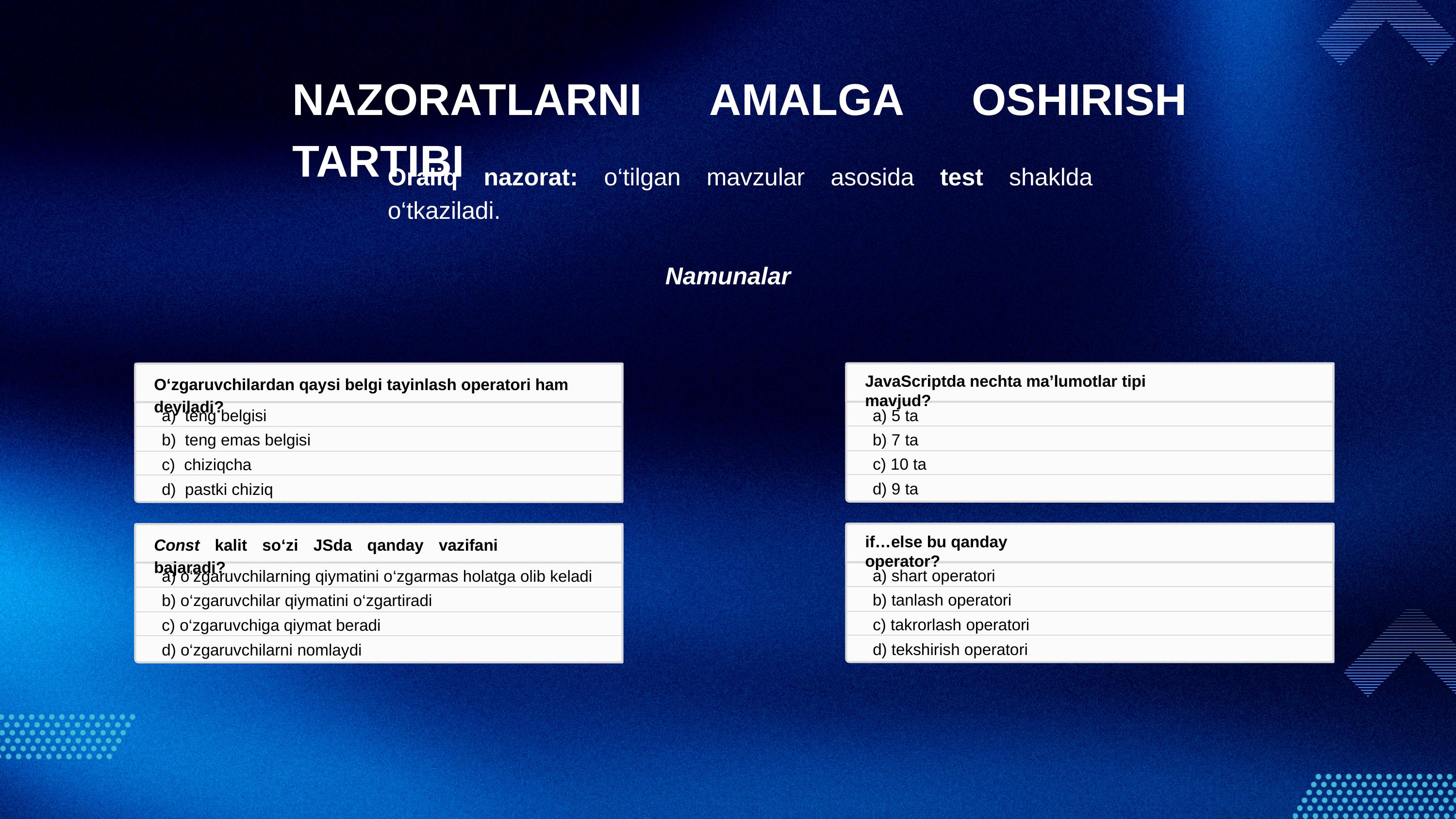

NAZORATLARNI AMALGA OSHIRISH TARTIBI
Oraliq nazorat: o‘tilgan mavzular asosida test shaklda o‘tkaziladi.
Namunalar

JavaScriptda nechta ma’lumotlar tipi mavjud?
a) 5 ta
b) 7 ta
c) 10 ta
d) 9 ta

if…else bu qanday operator?
a) shart operatori
b) tanlash operatori
c) takrorlash operatori
d) tekshirish operatori

O‘zgaruvchilardan qaysi belgi tayinlash operatori ham deyiladi?
a)  teng belgisi
b)  teng emas belgisi
c)  chiziqcha
d)  pastki chiziq

Const kalit so‘zi JSda qanday vazifani bajaradi?
a) o‘zgaruvchilarning qiymatini o‘zgarmas holatga olib keladi
b) o‘zgaruvchilar qiymatini o‘zgartiradi
c) o‘zgaruvchiga qiymat beradi
d) o‘zgaruvchilarni nomlaydi